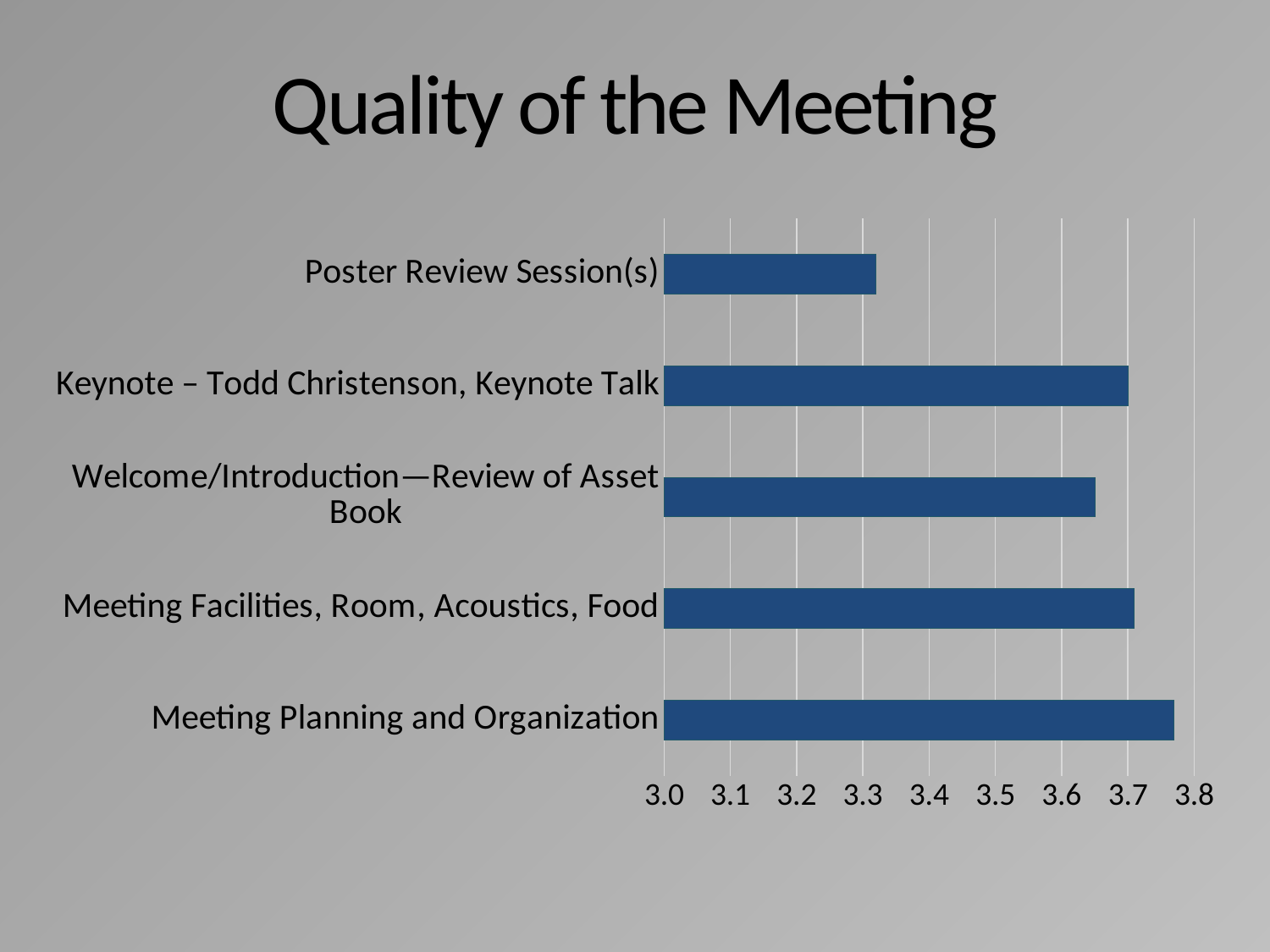

# Quality of the Meeting

### Chart

| Category |  |
|---|---|
| Meeting Planning and Organization | 3.77 |
| Meeting Facilities, Room, Acoustics, Food | 3.71 |
| Welcome/Introduction—Review of Asset Book | 3.65 |
| Keynote – Todd Christenson, Keynote Talk | 3.7 |
| Poster Review Session(s) | 3.32 |